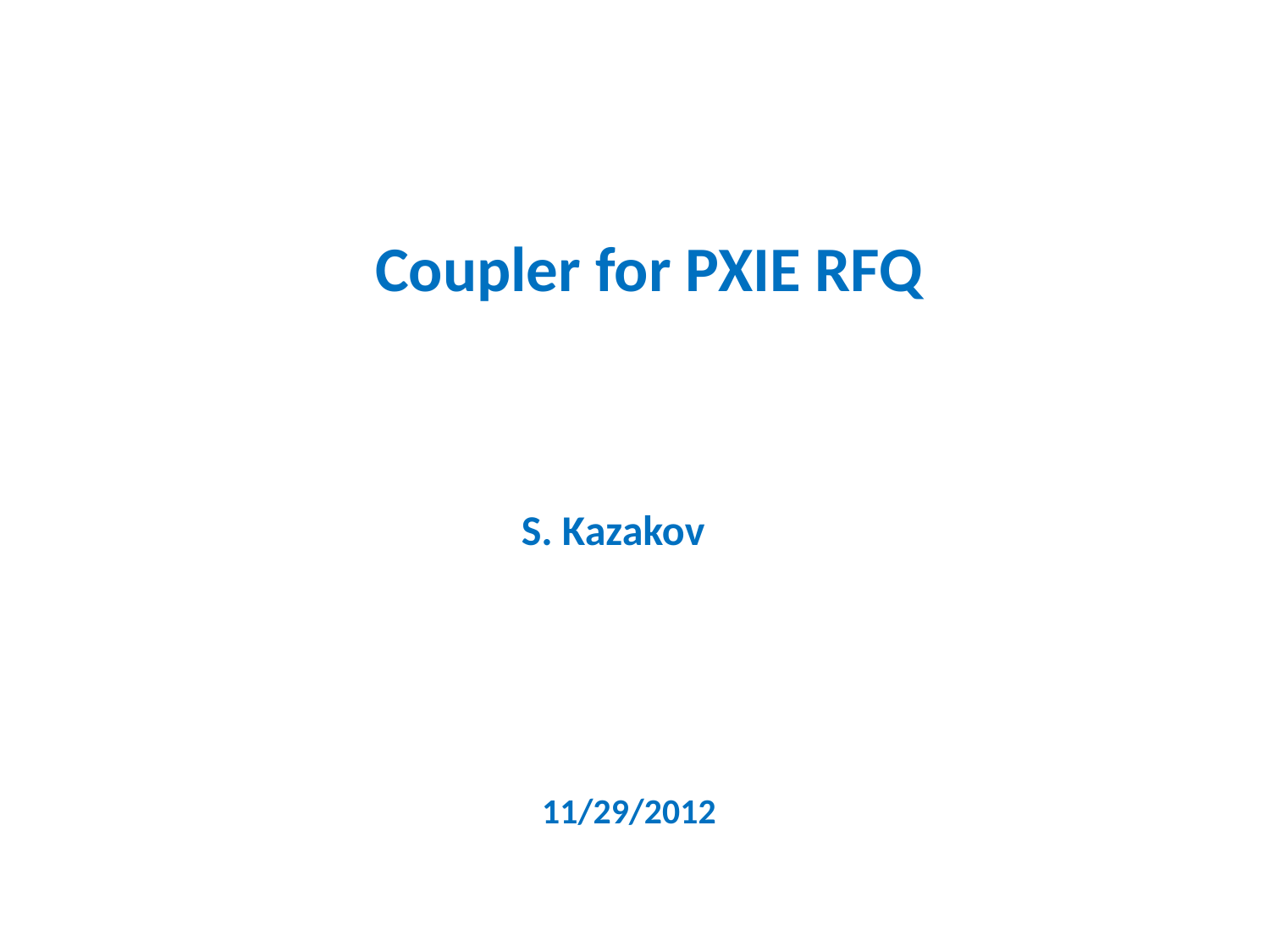

Coupler for PXIE RFQ
S. Kazakov
11/29/2012